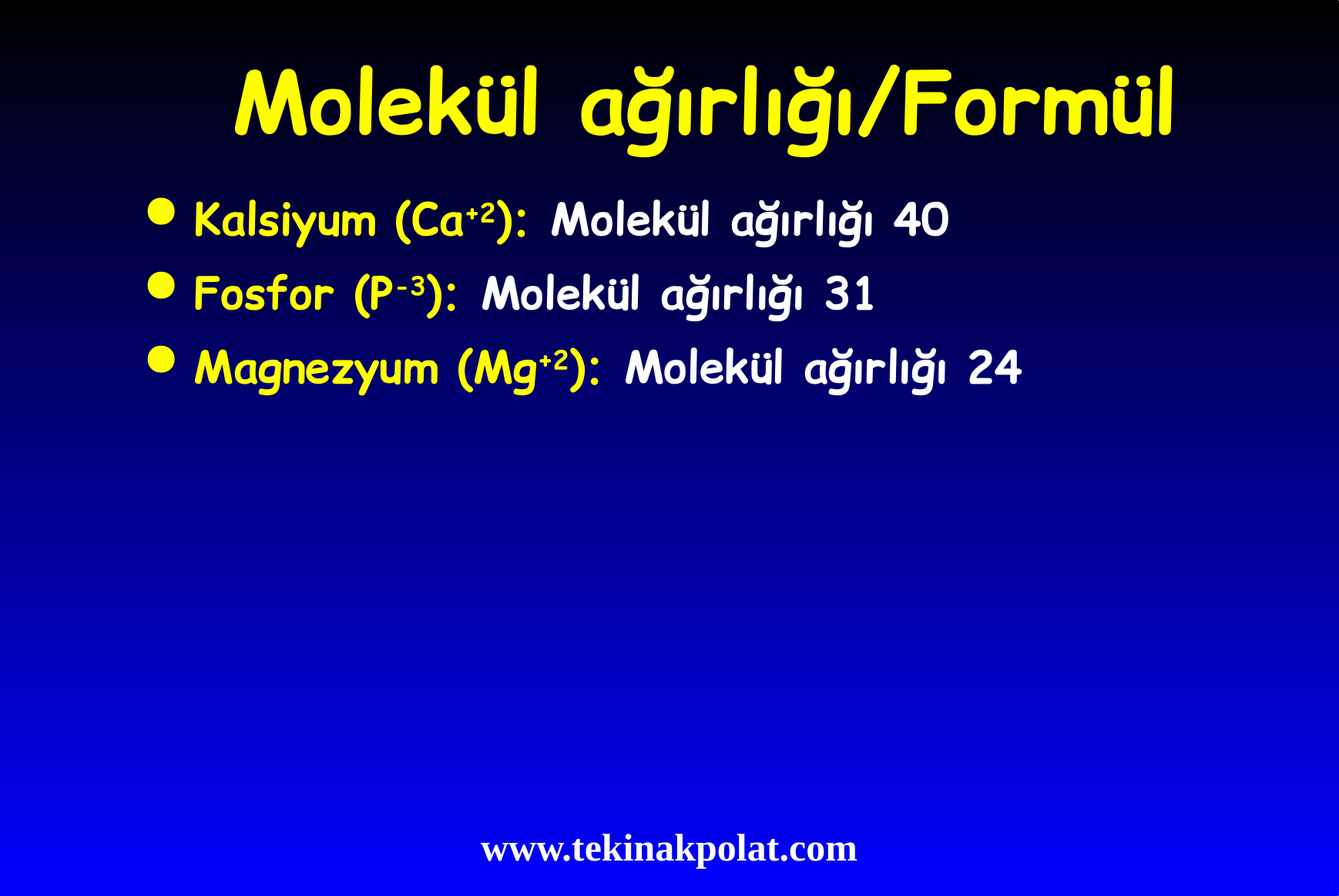

# Molekül ağırlığı/Formül
Kalsiyum (Ca+2): Molekül ağırlığı 40
Fosfor (P-3): Molekül ağırlığı 31
Magnezyum (Mg+2): Molekül ağırlığı 24
www.tekinakpolat.com